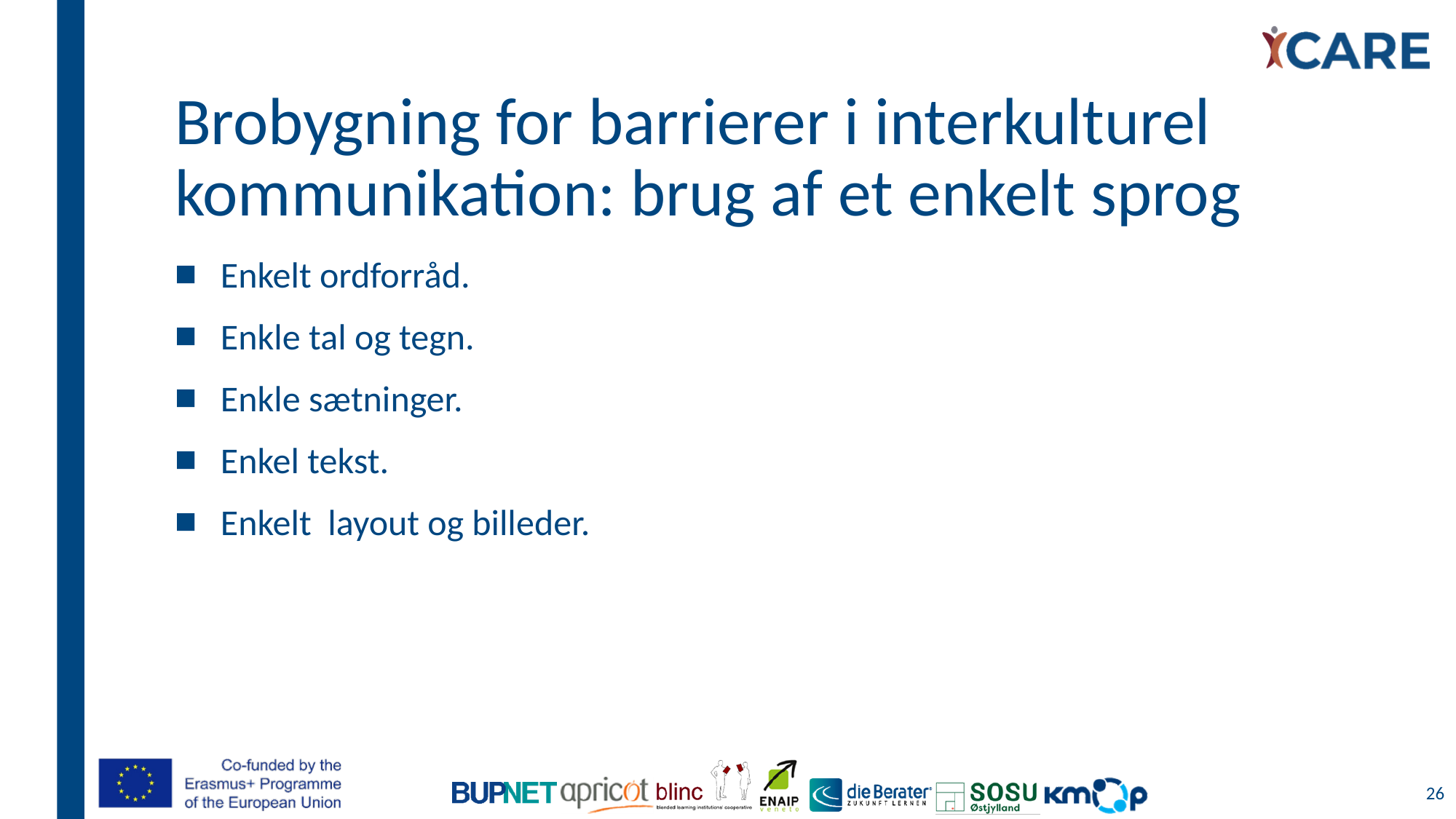

# Brobygning for barrierer i interkulturel kommunikation: brug af et enkelt sprog
Enkelt ordforråd.
Enkle tal og tegn.
Enkle sætninger.
Enkel tekst.
Enkelt  layout og billeder.
26